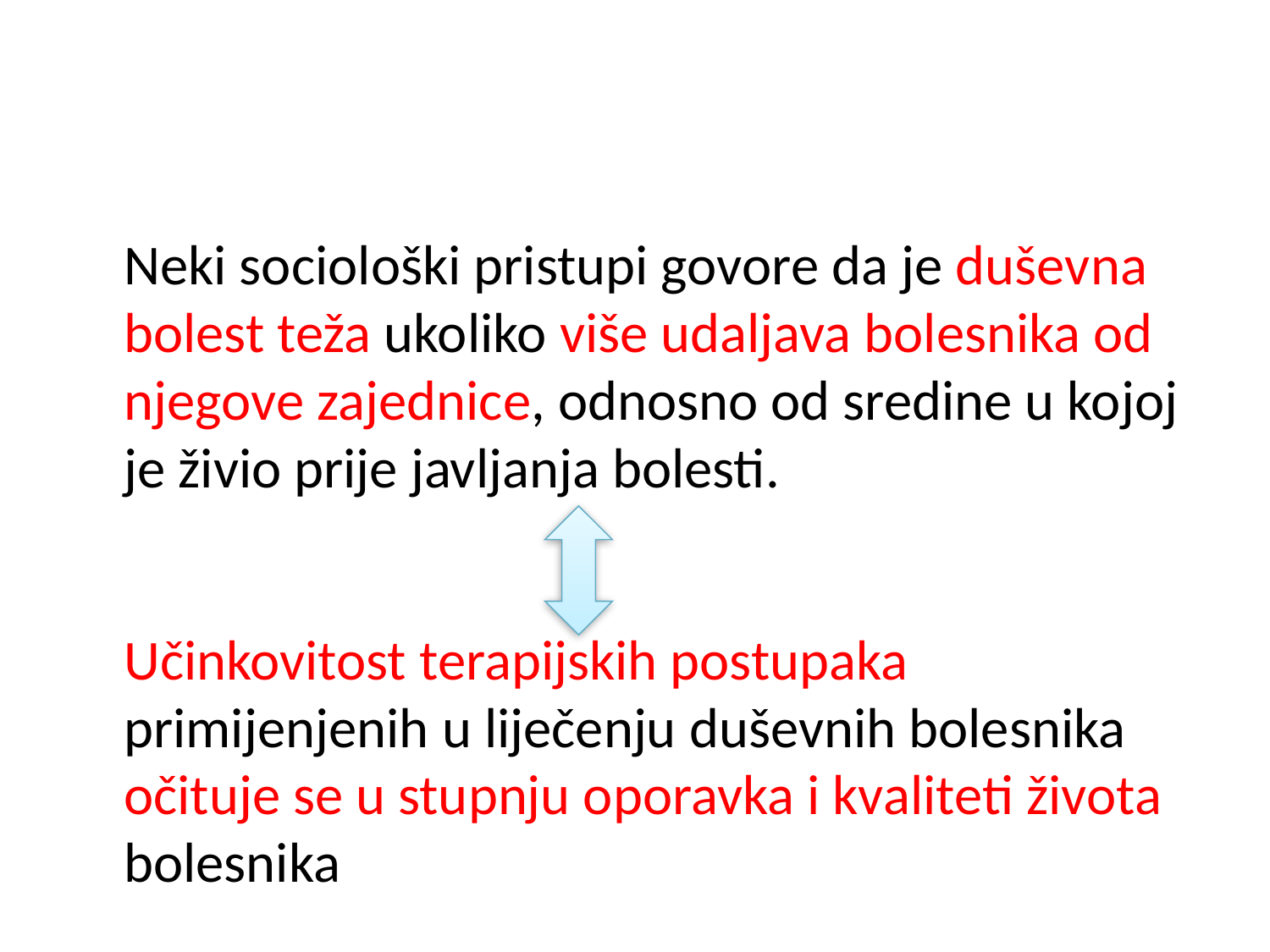

#
	Neki sociološki pristupi govore da je duševna bolest teža ukoliko više udaljava bolesnika od njegove zajednice, odnosno od sredine u kojoj je živio prije javljanja bolesti.

	Učinkovitost terapijskih postupaka primijenjenih u liječenju duševnih bolesnika očituje se u stupnju oporavka i kvaliteti života bolesnika